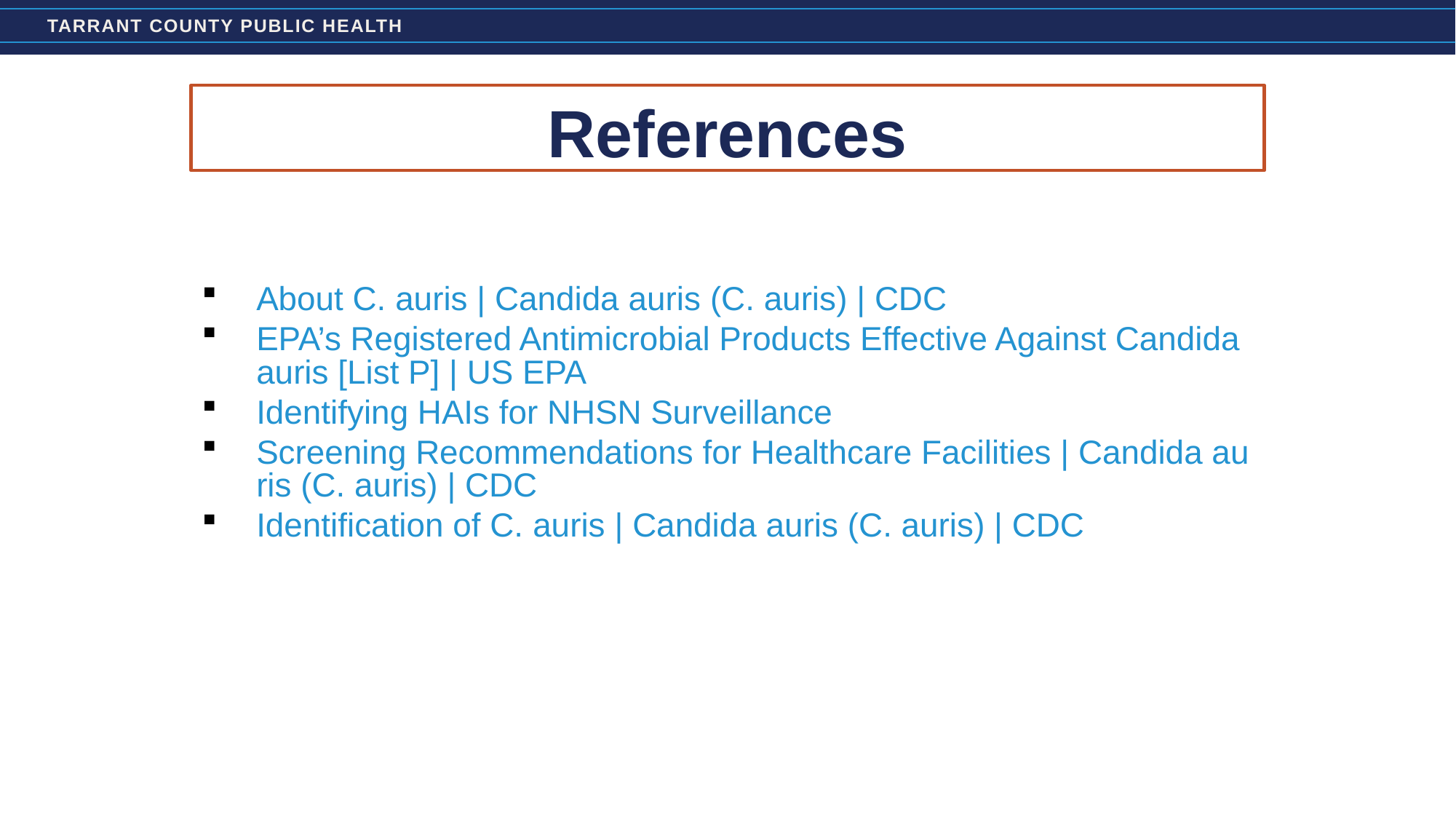

# References
About C. auris | Candida auris (C. auris) | CDC
EPA’s Registered Antimicrobial Products Effective Against Candida auris [List P] | US EPA
Identifying HAIs for NHSN Surveillance
Screening Recommendations for Healthcare Facilities | Candida auris (C. auris) | CDC
Identification of C. auris | Candida auris (C. auris) | CDC